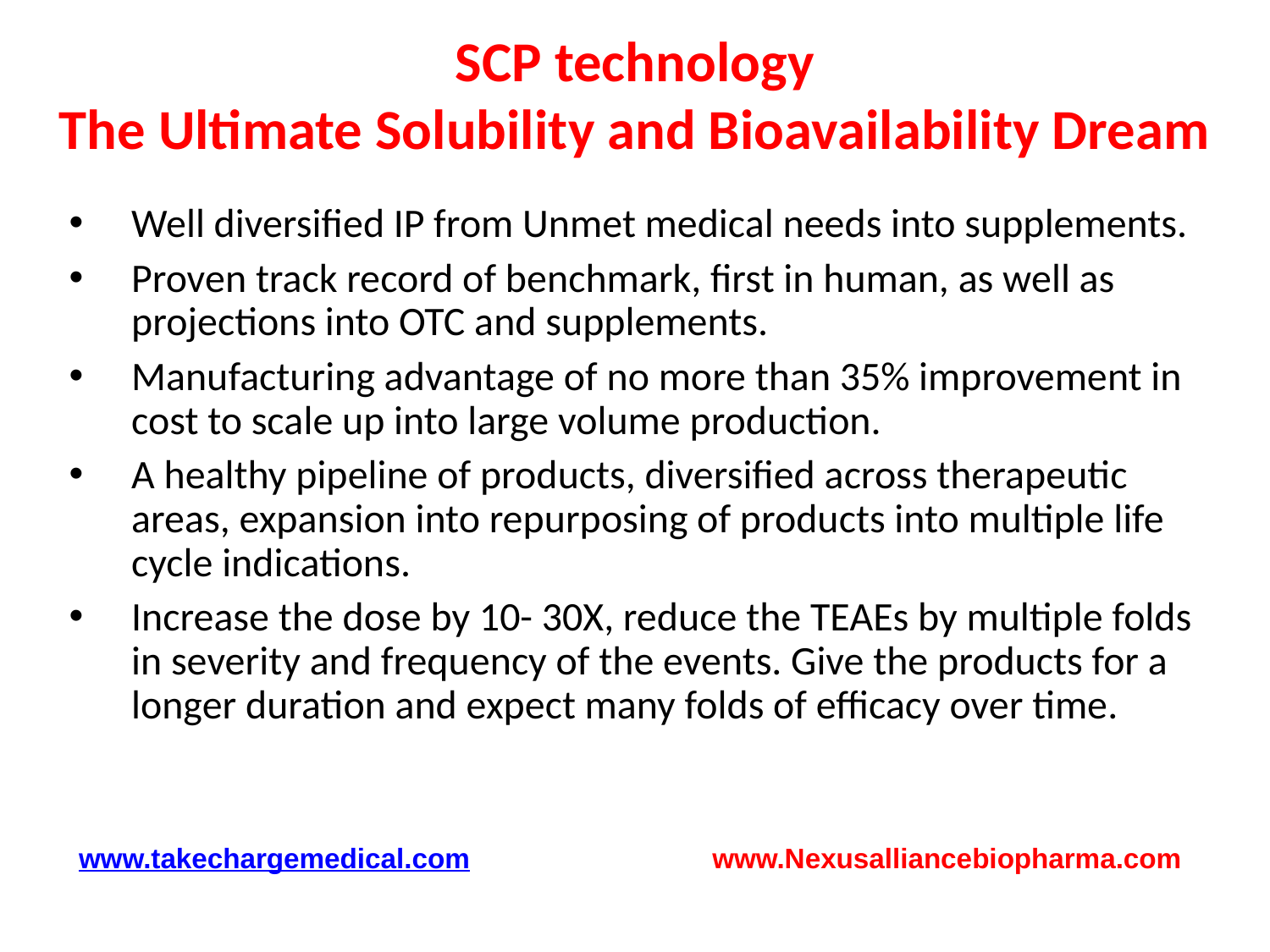

# SCP technology The Ultimate Solubility and Bioavailability Dream
Well diversified IP from Unmet medical needs into supplements.
Proven track record of benchmark, first in human, as well as projections into OTC and supplements.
Manufacturing advantage of no more than 35% improvement in cost to scale up into large volume production.
A healthy pipeline of products, diversified across therapeutic areas, expansion into repurposing of products into multiple life cycle indications.
Increase the dose by 10- 30X, reduce the TEAEs by multiple folds in severity and frequency of the events. Give the products for a longer duration and expect many folds of efficacy over time.
www.takechargemedical.com                               www.Nexusalliancebiopharma.com